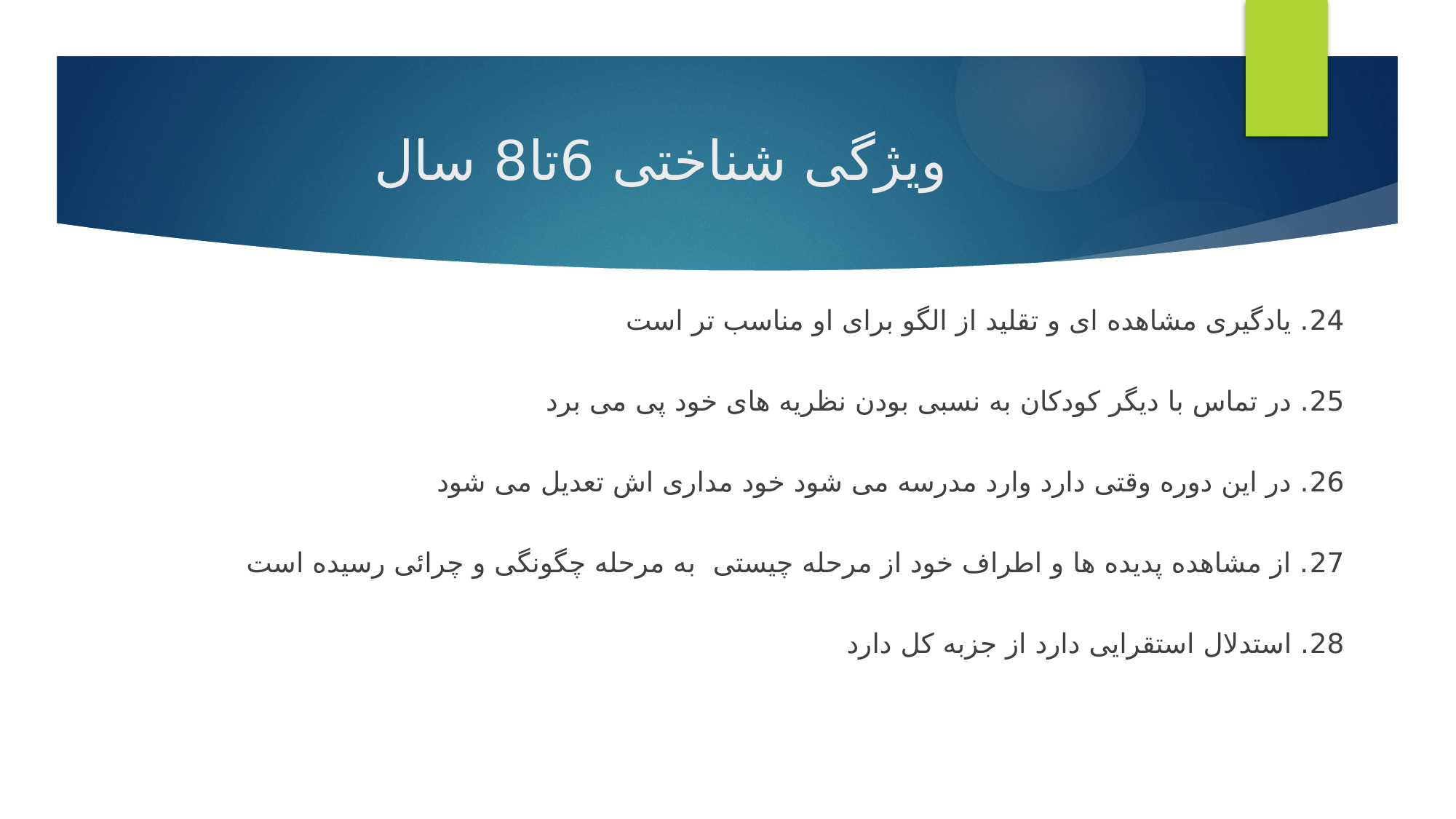

# ویژگی شناختی 6تا8 سال
24. یادگیری مشاهده ای و تقلید از الگو برای او مناسب تر است
25. در تماس با دیگر کودکان به نسبی بودن نظریه های خود پی می برد
26. در این دوره وقتی دارد وارد مدرسه می شود خود مداری اش تعدیل می شود
27. از مشاهده پدیده ها و اطراف خود از مرحله چیستی  به مرحله چگونگی و چرائی رسیده است
28. استدلال استقرایی دارد از جزبه کل دارد